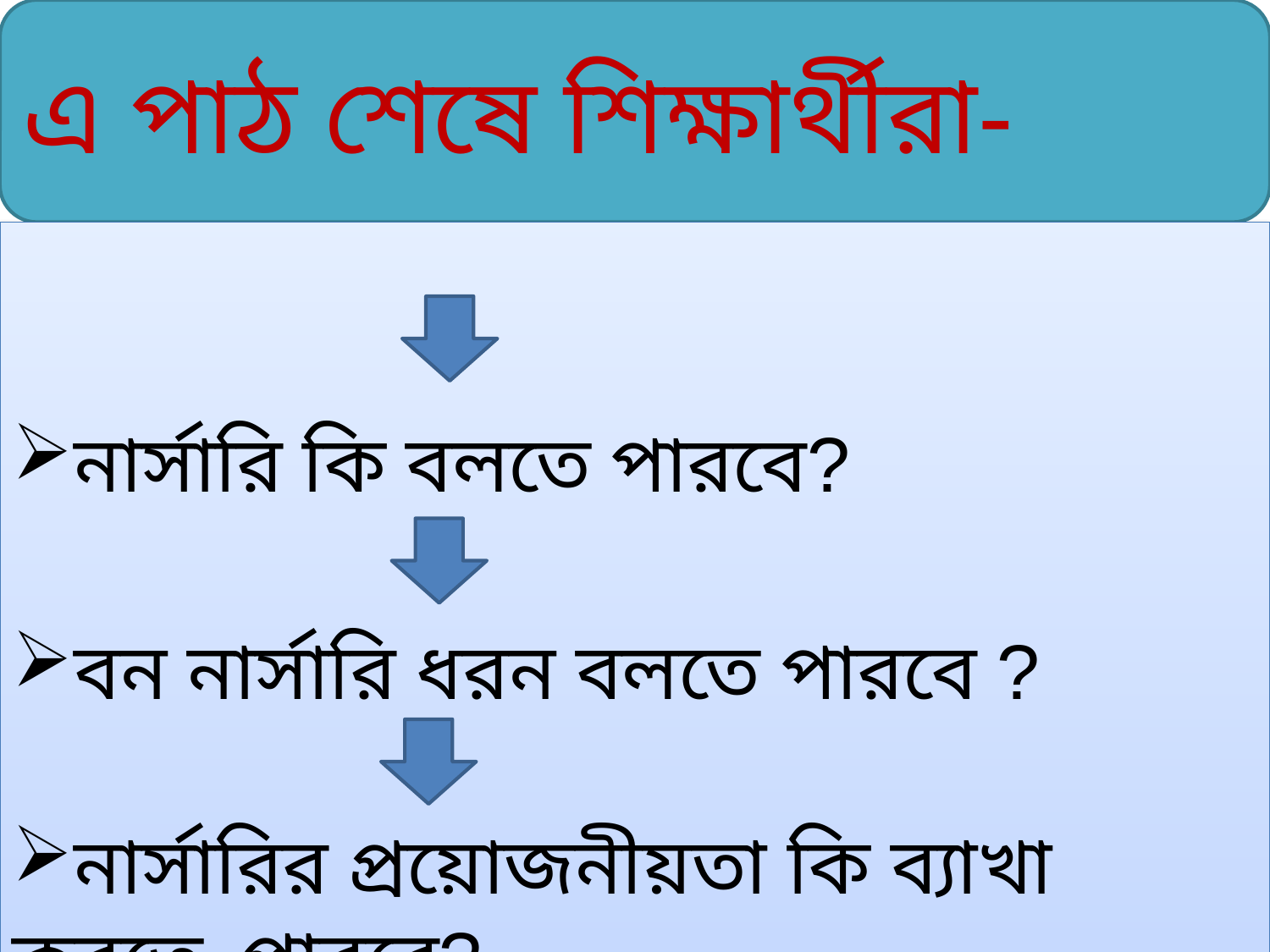

এ পাঠ শেষে শিক্ষার্থীরা-

নার্সারি কি বলতে পারবে?

বন নার্সারি ধরন বলতে পারবে ?

নার্সারির প্রয়োজনীয়তা কি ব্যাখা করতে  পারবে?